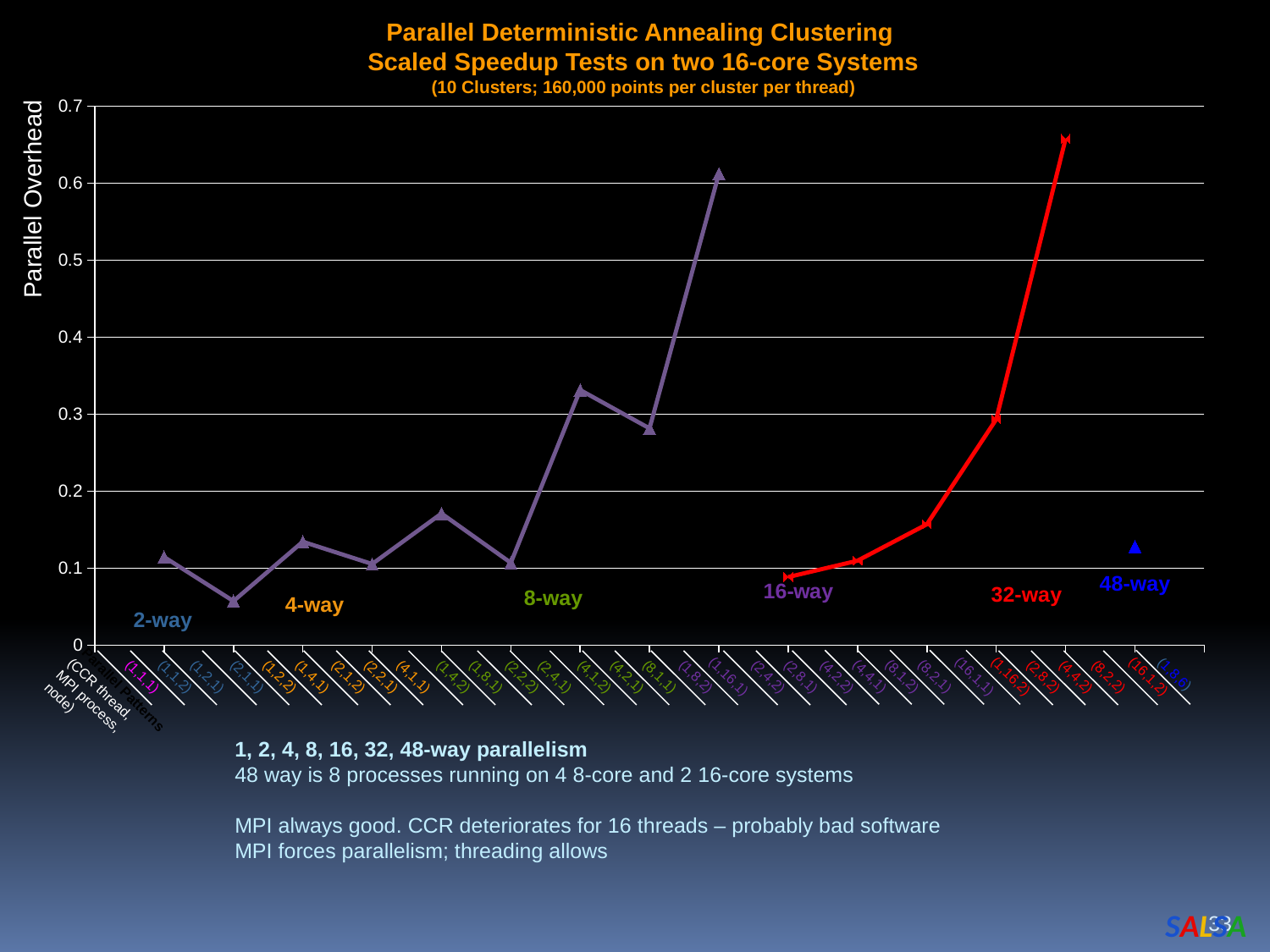

Parallel Deterministic Annealing Clustering
Scaled Speedup Tests on two 16-core Systems
(10 Clusters; 160,000 points per cluster per thread)

### Chart

| Category |  |  |  |  |  |  |  |
|---|---|---|---|---|---|---|---|
Parallel Overhead
48-way
32-way
8-way
4-way
2-way
(4,4,1)
(8,1,2)
(8,2,1)
(16,1,1)
(1,16,2)
(1,8,6)
(1,1,1)
(1,1,2)
(1,2,1)
(2,1,1)
(1,2,2)
(1,4,1)
(2,1,2)
(2,2,1)
(4,1,1)
(1,4,2)
(1,8,1)
(2,2,2)
(2,4,1)
(4,1,2)
(4,2,1)
(8,1,1)
(1,8,2)
(1,16,1)
(2,4,2)
(2,8,1)
(4,2,2)
(2,8,2)
(4,4,2)
(8,2,2)
(16,1,2)
(CCR thread,
MPI process,
node)
Parallel Patterns
1, 2, 4, 8, 16, 32, 48-way parallelism
48 way is 8 processes running on 4 8-core and 2 16-core systems

MPI always good. CCR deteriorates for 16 threads – probably bad software
MPI forces parallelism; threading allows
33